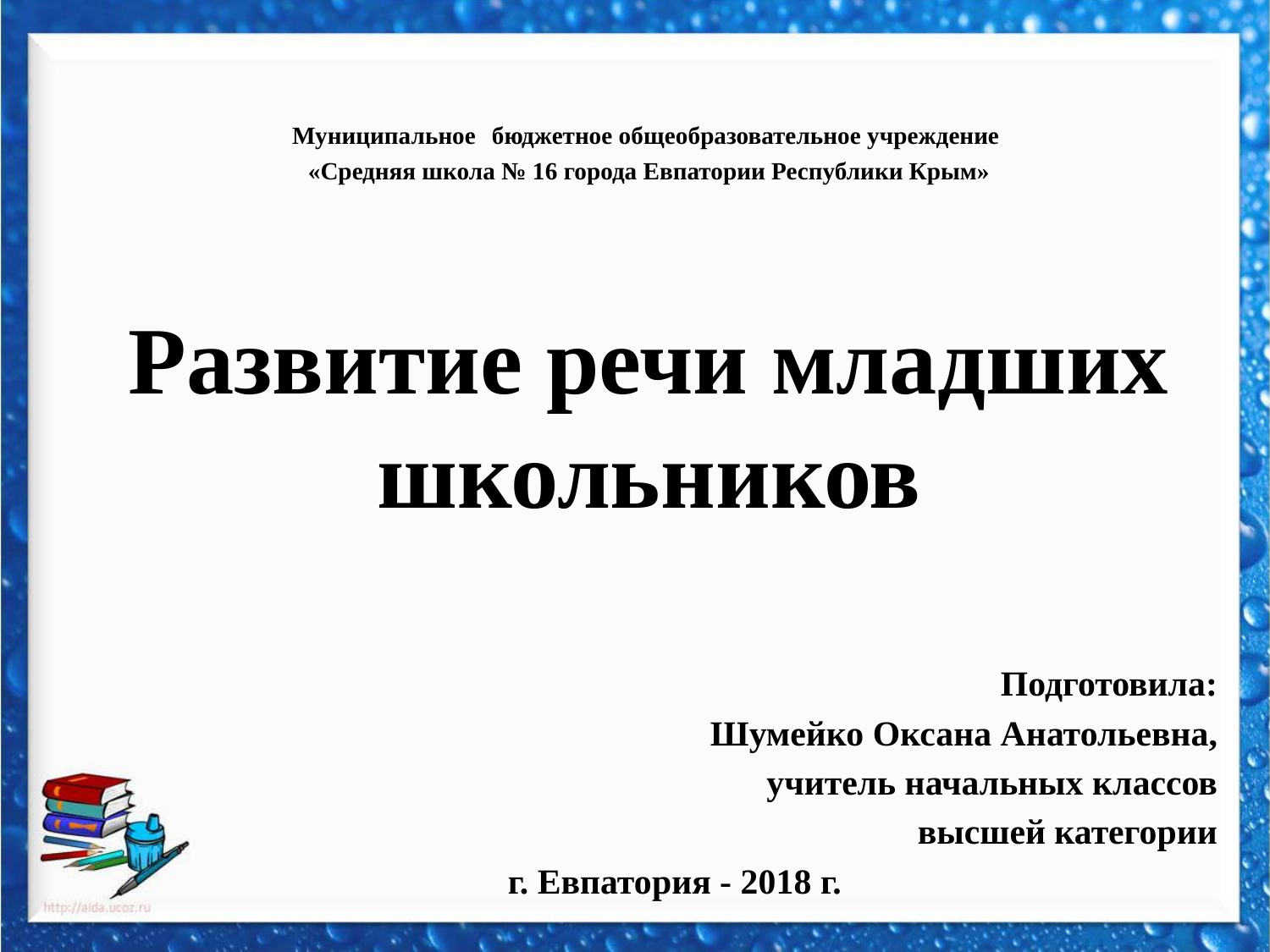

# Муниципальное бюджетное общеобразовательное учреждение «Средняя школа № 16 города Евпатории Республики Крым» Развитие речи младших школьников
Подготовила:
Шумейко Оксана Анатольевна,
учитель начальных классов
высшей категории
 г. Евпатория - 2018 г.